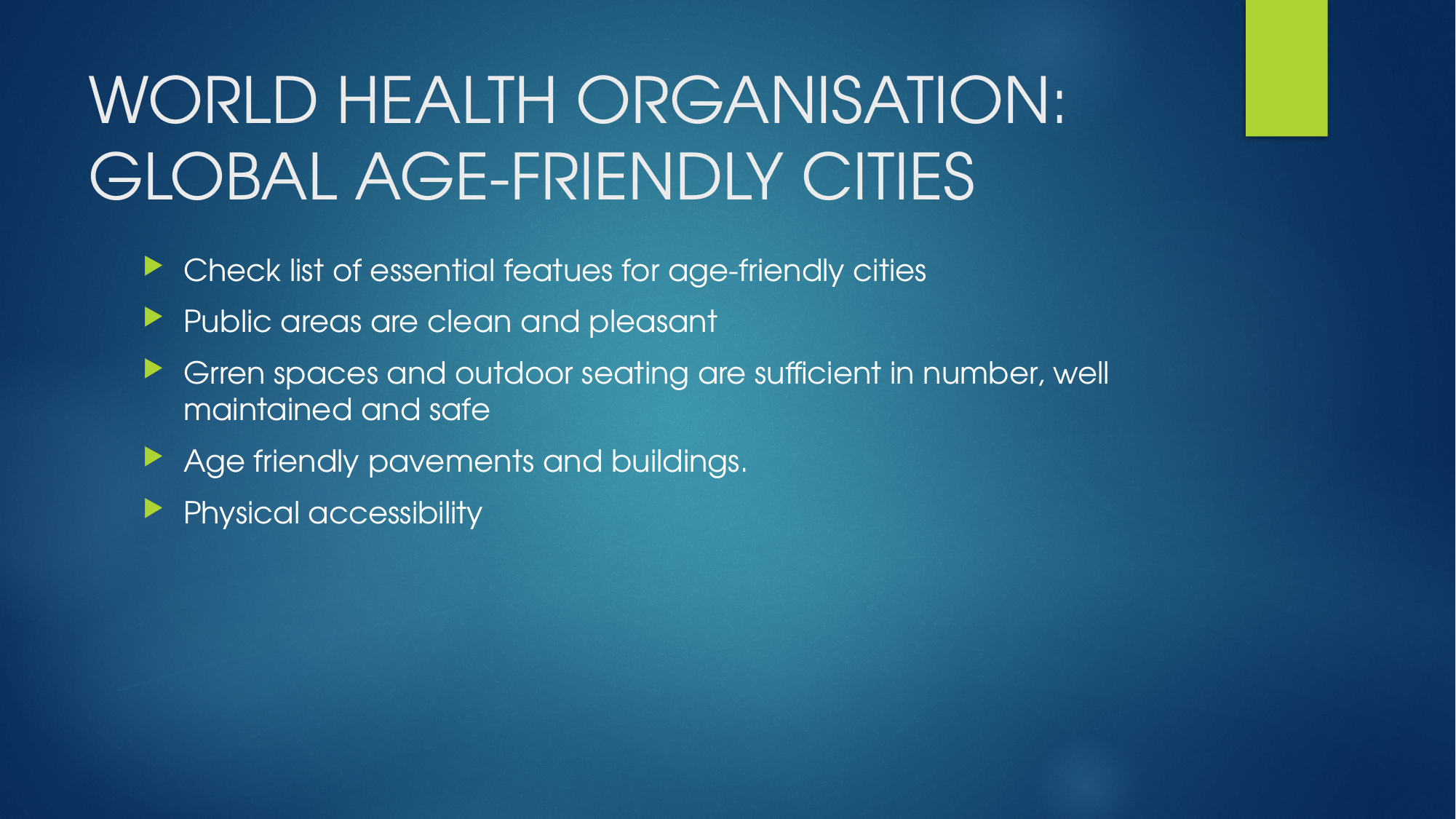

# WORLD HEALTH ORGANISATION: GLOBAL AGE-FRIENDLY CITIES
Check list of essential featues for age-friendly cities
Public areas are clean and pleasant
Grren spaces and outdoor seating are sufficient in number, well maintained and safe
Age friendly pavements and buildings.
Physical accessibility